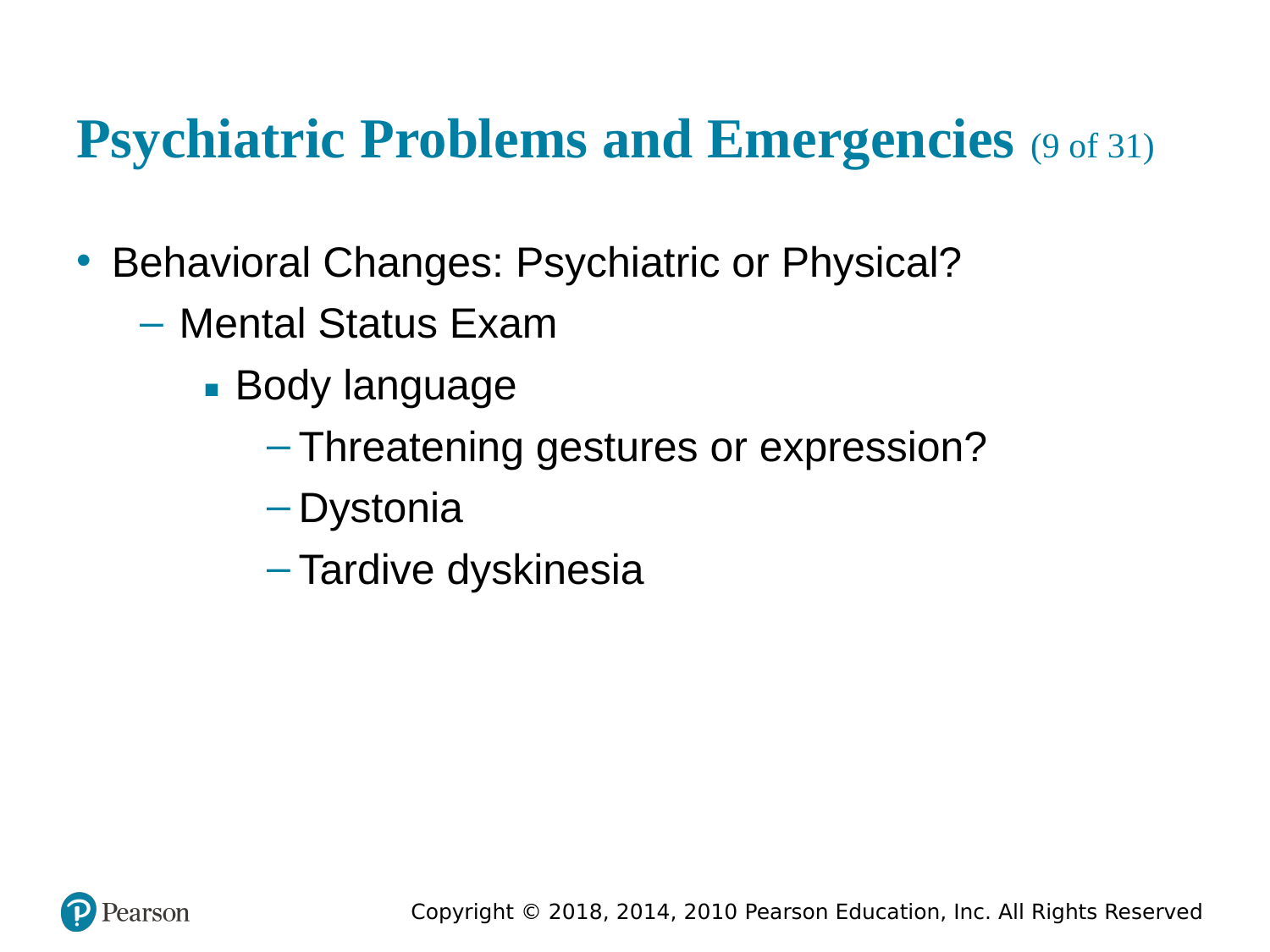

# Psychiatric Problems and Emergencies (9 of 31)
Behavioral Changes: Psychiatric or Physical?
Mental Status Exam
Body language
Threatening gestures or expression?
Dystonia
Tardive dyskinesia